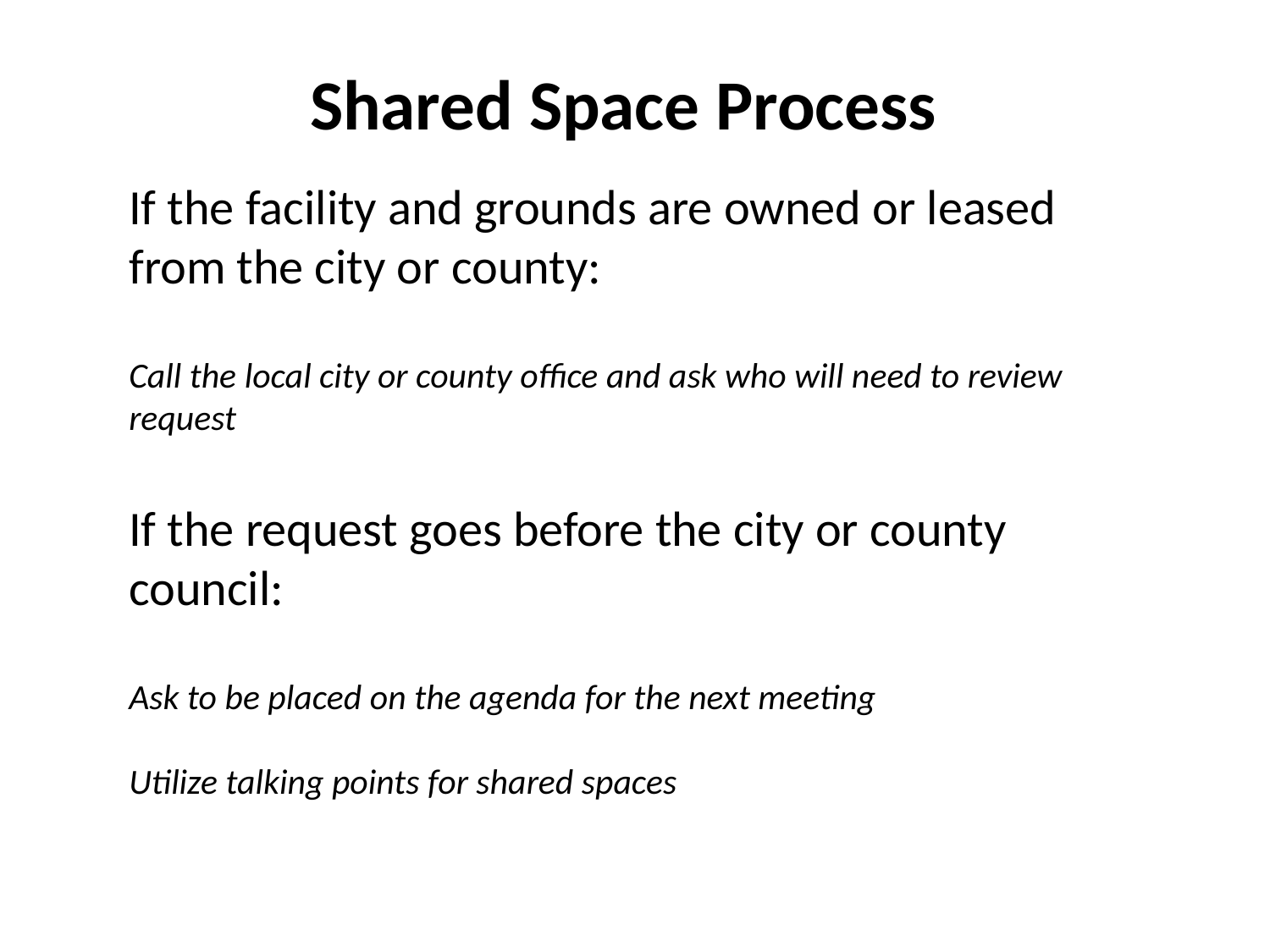

Shared Space Process
If the facility and grounds are owned or leased from the city or county:

Call the local city or county office and ask who will need to review request

If the request goes before the city or county council:

Ask to be placed on the agenda for the next meeting

Utilize talking points for shared spaces